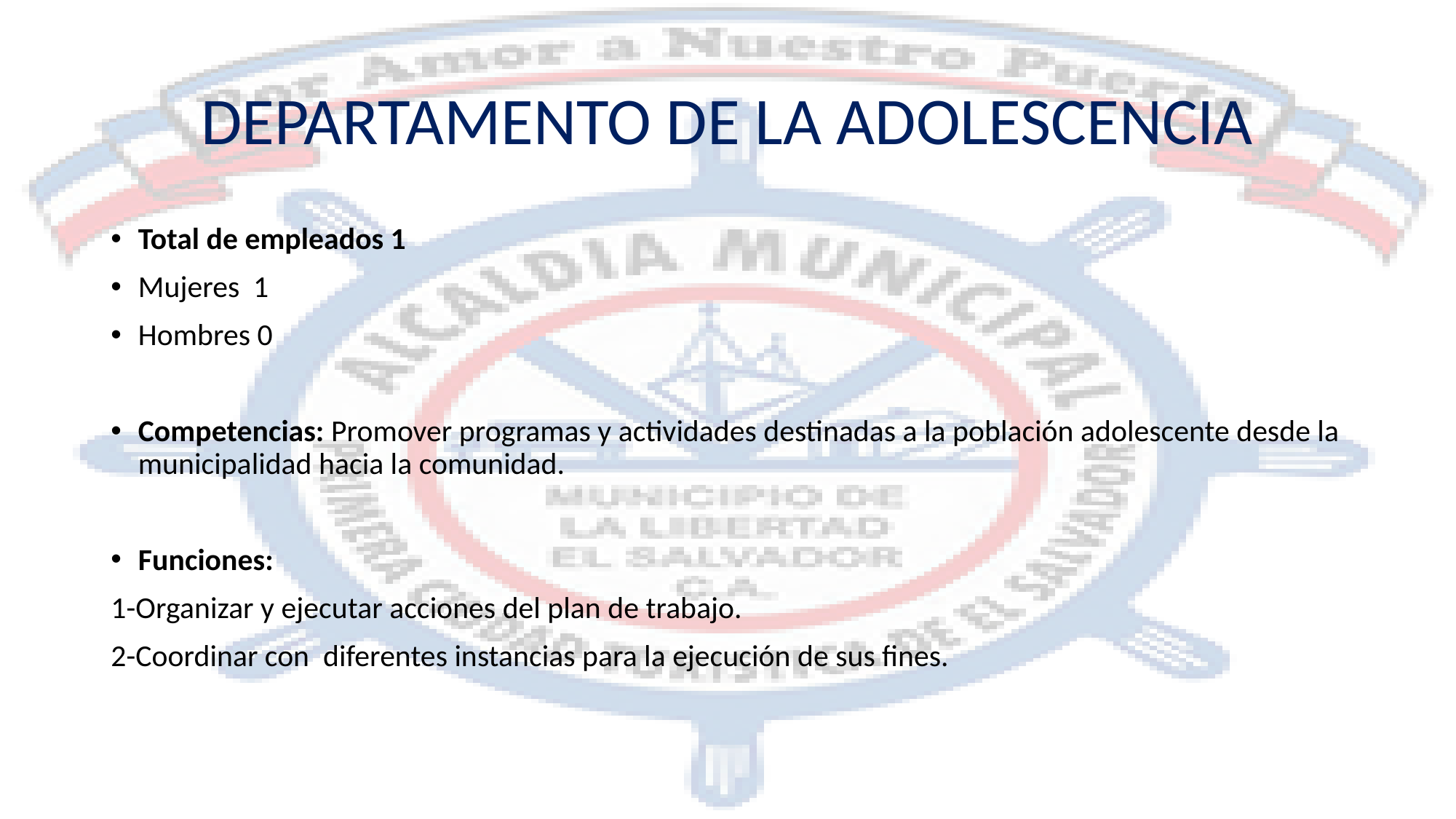

# DEPARTAMENTO DE LA ADOLESCENCIA
Total de empleados 1
Mujeres  1
Hombres 0

Competencias: Promover programas y actividades destinadas a la población adolescente desde la municipalidad hacia la comunidad.

Funciones:
1-Organizar y ejecutar acciones del plan de trabajo.
2-Coordinar con  diferentes instancias para la ejecución de sus fines.